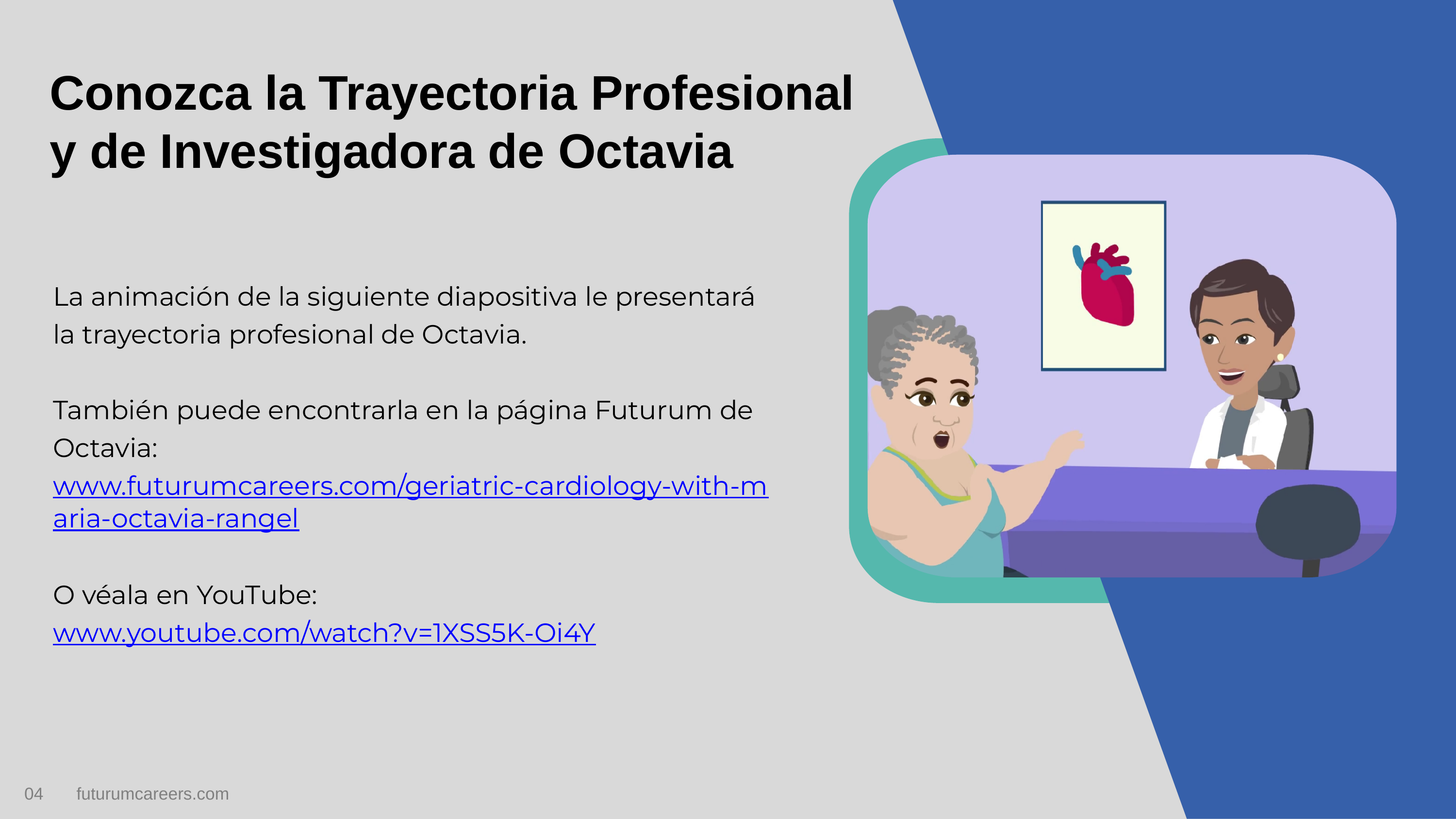

Conozca la Trayectoria Profesional y de Investigadora de Octavia

La animación de la siguiente diapositiva le presentará la trayectoria profesional de Octavia.

También puede encontrarla en la página Futurum de Octavia: www.futurumcareers.com/geriatric-cardiology-with-maria-octavia-rangel

O véala en YouTube: www.youtube.com/watch?v=1XSS5K-Oi4Y
04       futurumcareers.com